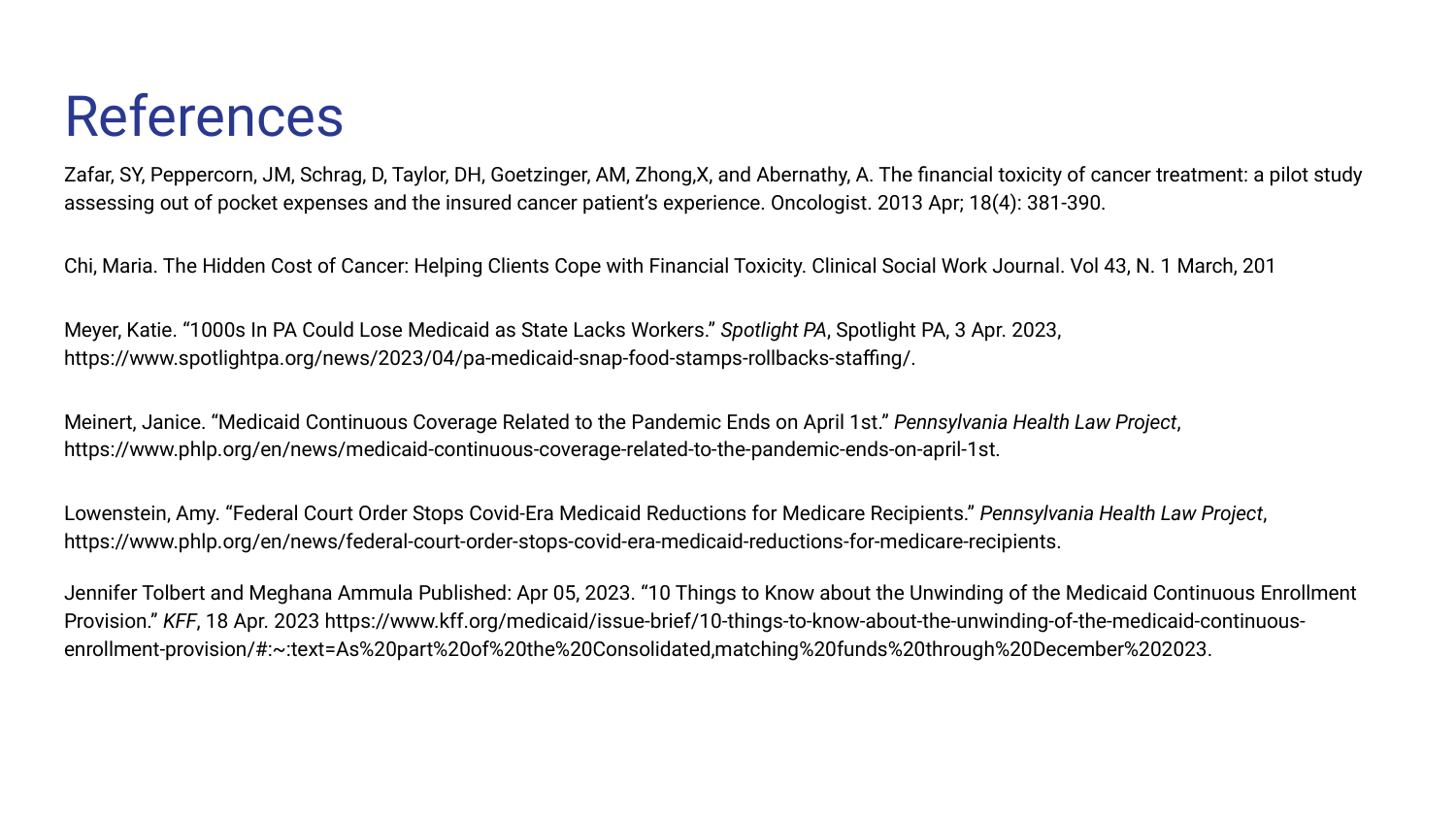

# References
Zafar, SY, Peppercorn, JM, Schrag, D, Taylor, DH, Goetzinger, AM, Zhong,X, and Abernathy, A. The financial toxicity of cancer treatment: a pilot study assessing out of pocket expenses and the insured cancer patient’s experience. Oncologist. 2013 Apr; 18(4): 381-390.

Chi, Maria. The Hidden Cost of Cancer: Helping Clients Cope with Financial Toxicity. Clinical Social Work Journal. Vol 43, N. 1 March, 201

Meyer, Katie. “1000s In PA Could Lose Medicaid as State Lacks Workers.” Spotlight PA, Spotlight PA, 3 Apr. 2023, https://www.spotlightpa.org/news/2023/04/pa-medicaid-snap-food-stamps-rollbacks-staffing/.

Meinert, Janice. “Medicaid Continuous Coverage Related to the Pandemic Ends on April 1st.” Pennsylvania Health Law Project, https://www.phlp.org/en/news/medicaid-continuous-coverage-related-to-the-pandemic-ends-on-april-1st.

Lowenstein, Amy. “Federal Court Order Stops Covid-Era Medicaid Reductions for Medicare Recipients.” Pennsylvania Health Law Project, https://www.phlp.org/en/news/federal-court-order-stops-covid-era-medicaid-reductions-for-medicare-recipients.
Jennifer Tolbert and Meghana Ammula Published: Apr 05, 2023. “10 Things to Know about the Unwinding of the Medicaid Continuous Enrollment Provision.” KFF, 18 Apr. 2023 https://www.kff.org/medicaid/issue-brief/10-things-to-know-about-the-unwinding-of-the-medicaid-continuous-enrollment-provision/#:~:text=As%20part%20of%20the%20Consolidated,matching%20funds%20through%20December%202023.